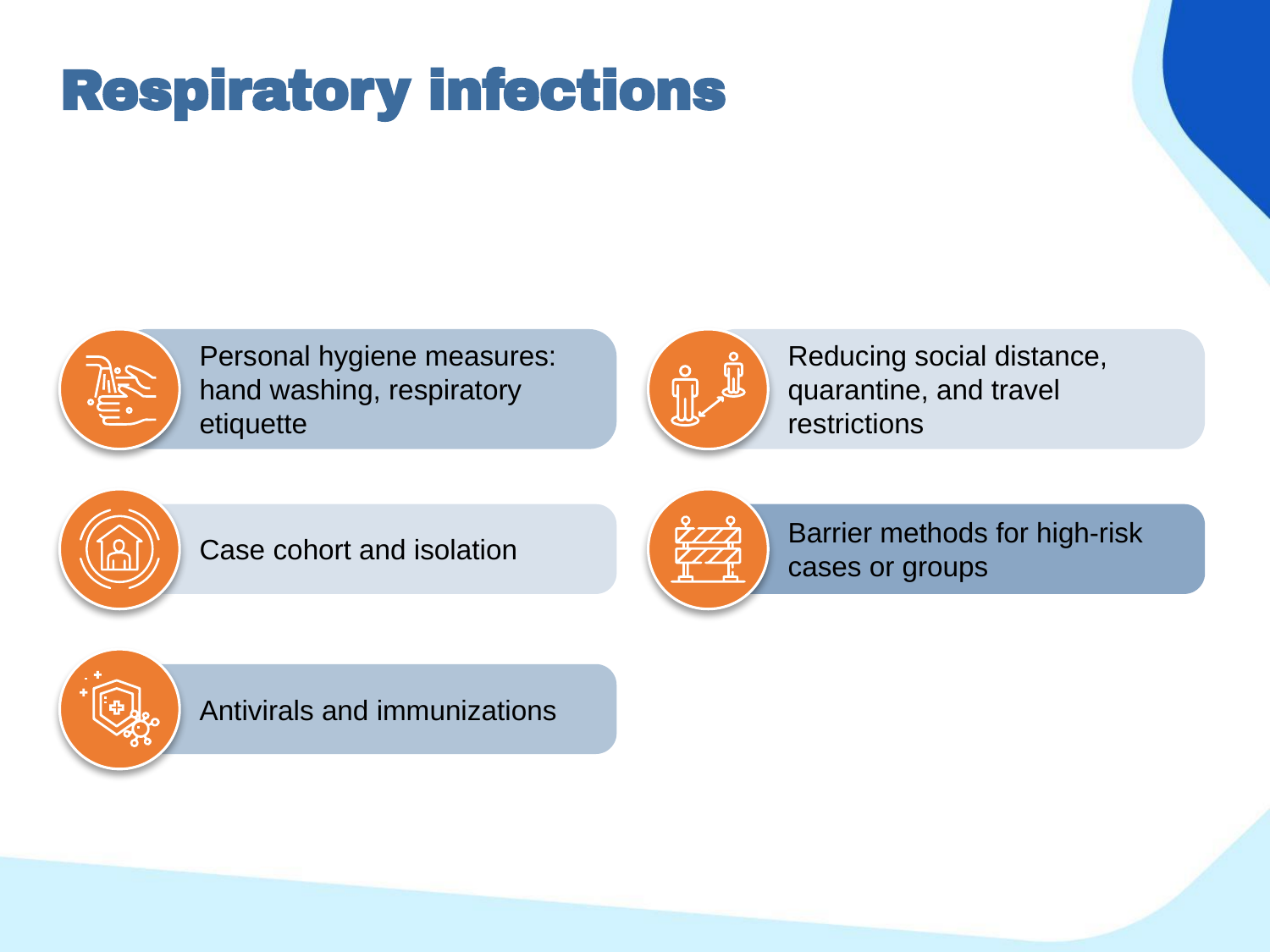

Respiratory infections

Personal hygiene measures: hand washing, respiratory etiquette
Reducing social distance, quarantine, and travel restrictions

Barrier methods for high-risk cases or groups

Case cohort and isolation

Antivirals and immunizations